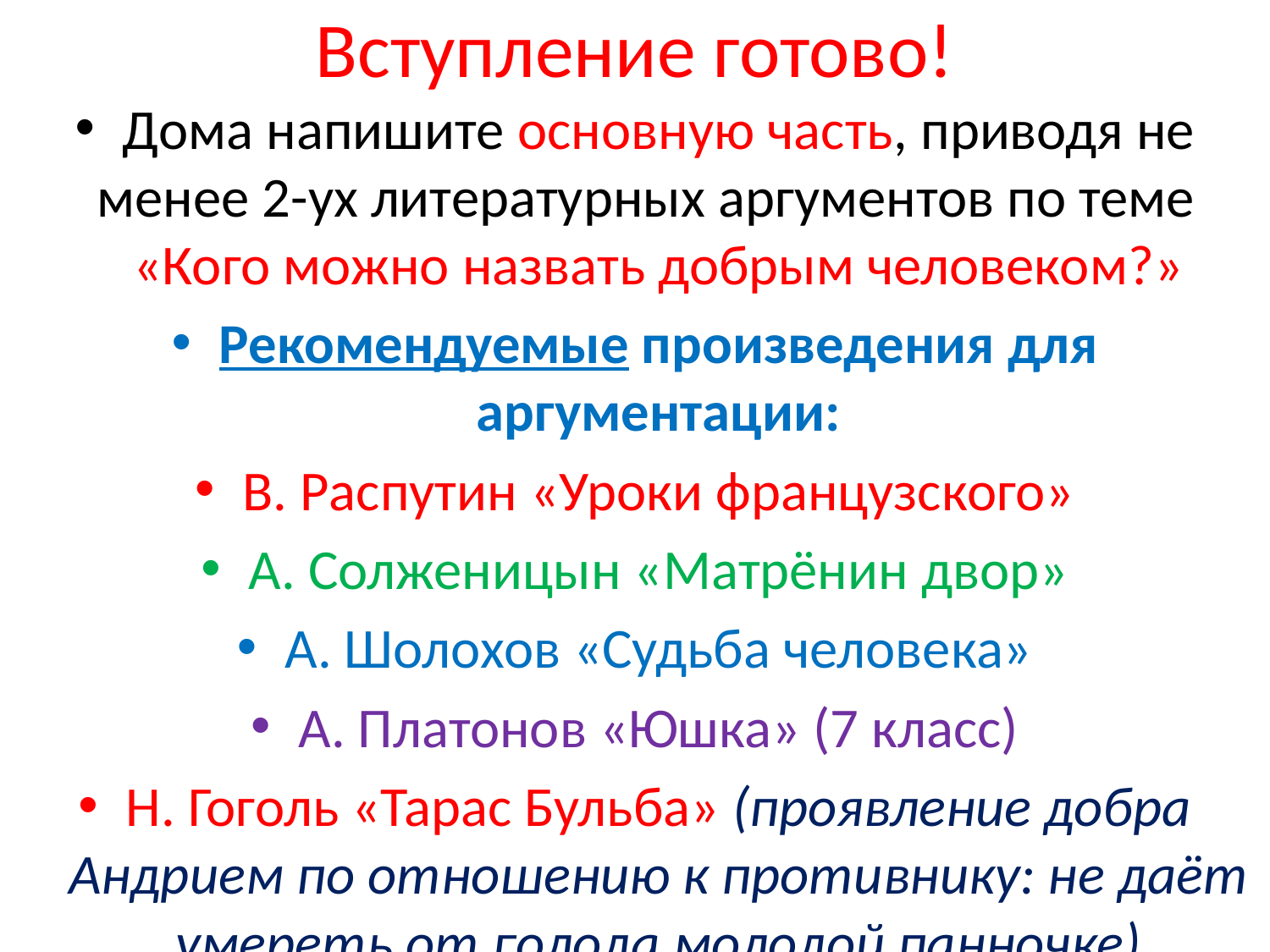

# Вступление готово!
Дома напишите основную часть, приводя не менее 2-ух литературных аргументов по теме   «Кого можно назвать добрым человеком?»
Рекомендуемые произведения для аргументации:
В. Распутин «Уроки французского»
А. Солженицын «Матрёнин двор»
А. Шолохов «Судьба человека»
А. Платонов «Юшка» (7 класс)
Н. Гоголь «Тарас Бульба» (проявление добра Андрием по отношению к противнику: не даёт умереть от голода молодой панночке)